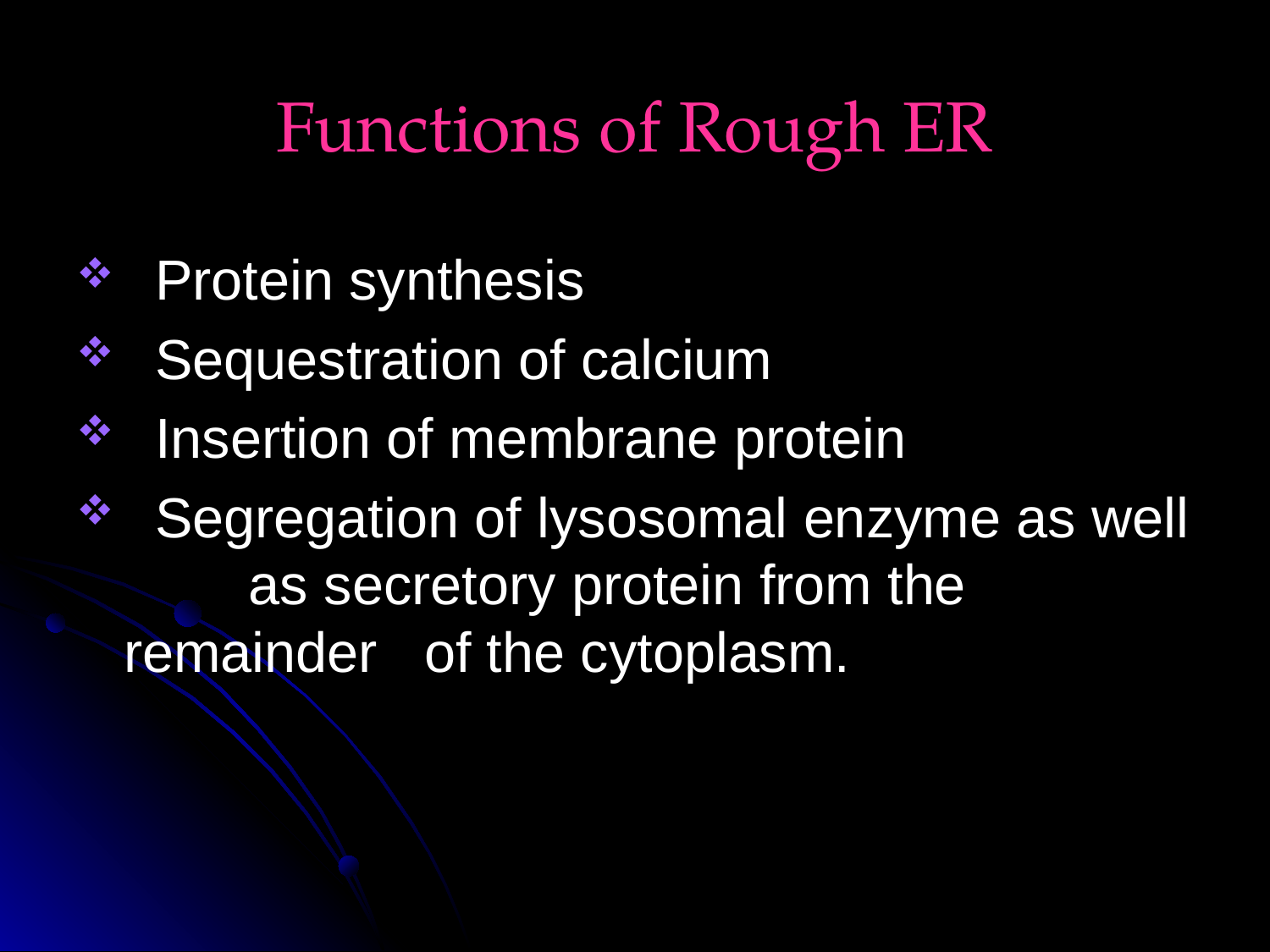

# Functions of Rough ER

  Protein synthesis
  Sequestration of calcium
  Insertion of membrane protein
  Segregation of lysosomal enzyme as well         as secretory protein from the remainder   of the cytoplasm.